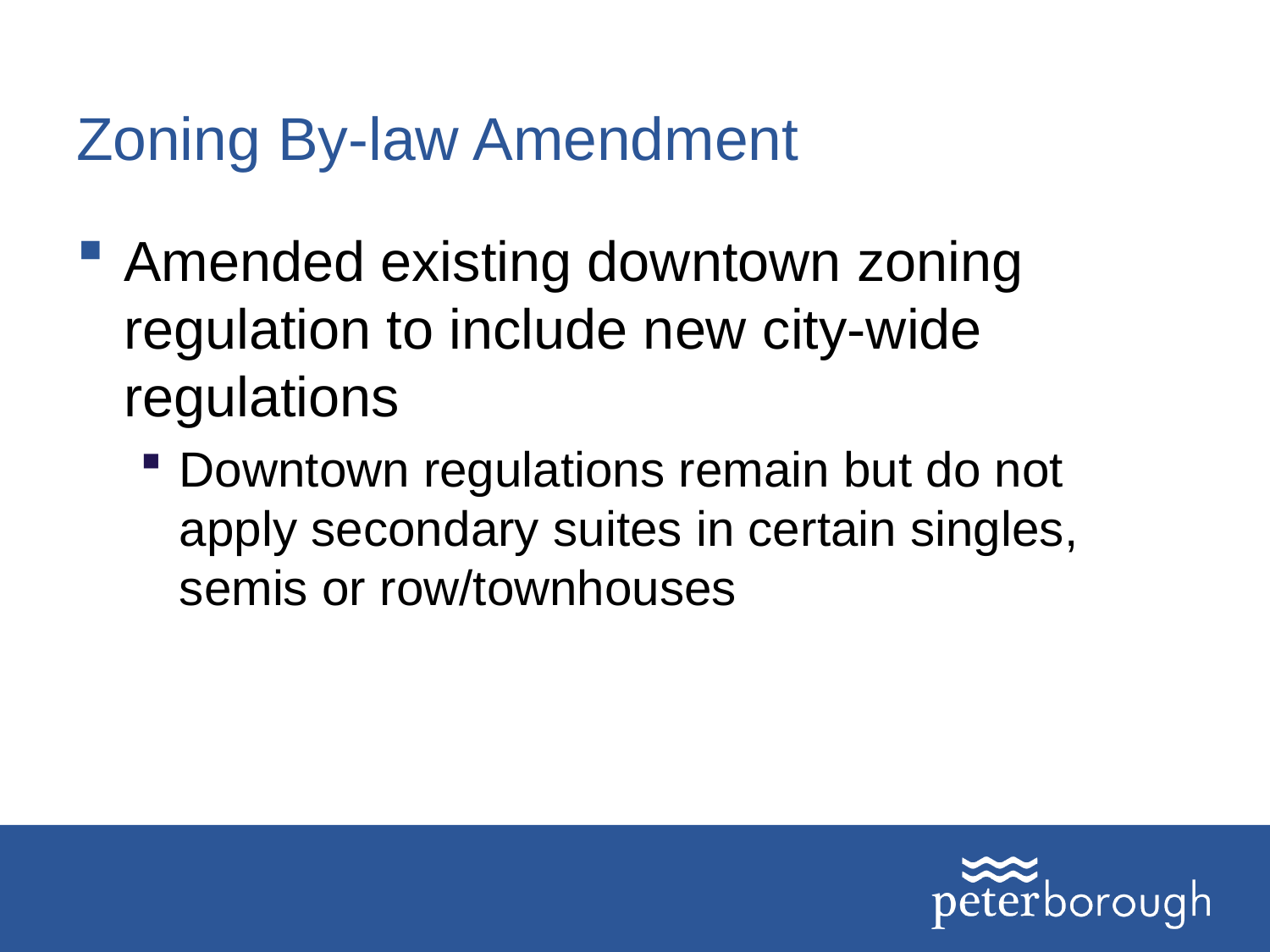

# Zoning By-law Amendment
Amended existing downtown zoning regulation to include new city-wide regulations
Downtown regulations remain but do not apply secondary suites in certain singles, semis or row/townhouses